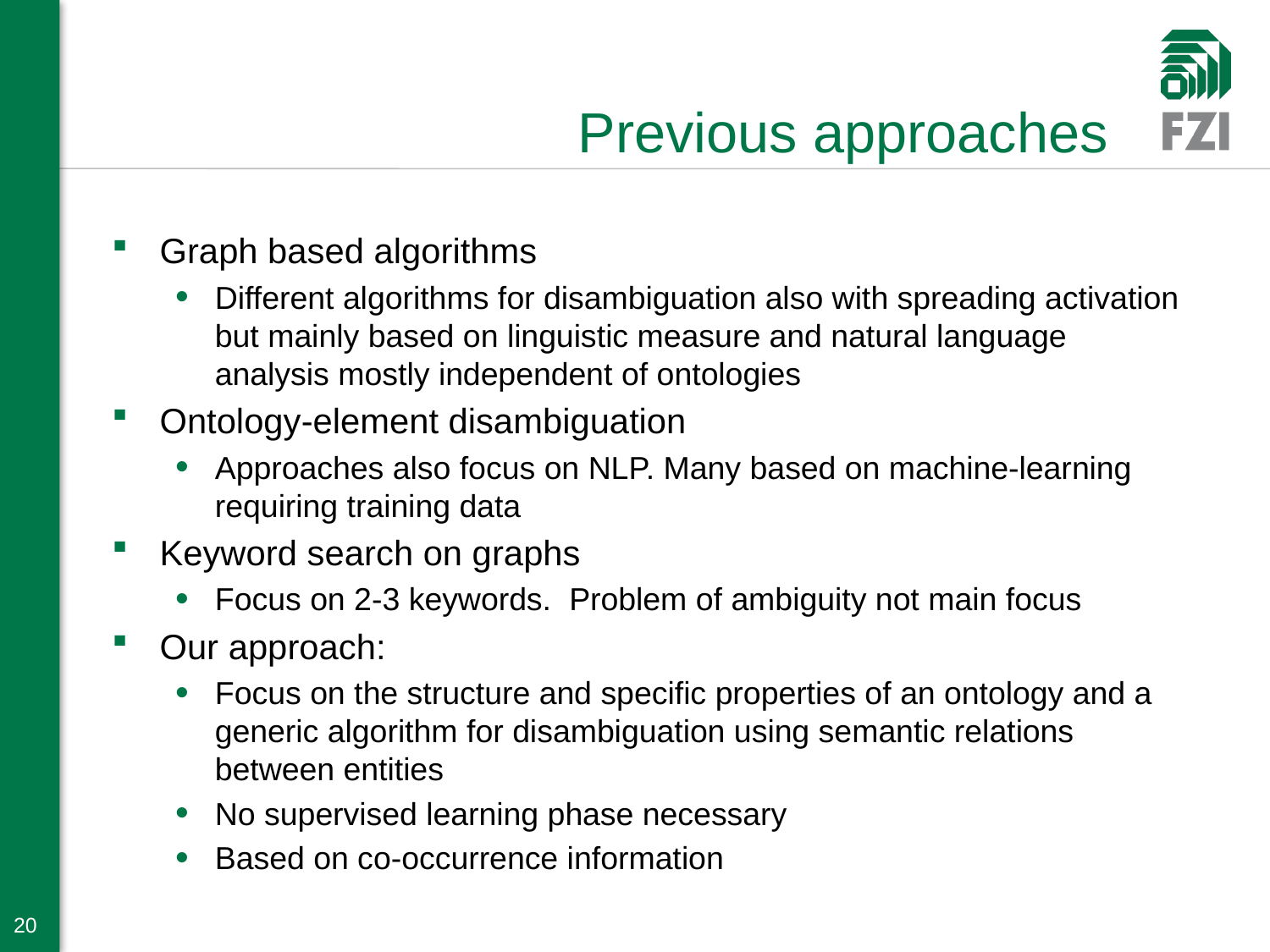

# Previous approaches
Graph based algorithms
Different algorithms for disambiguation also with spreading activation but mainly based on linguistic measure and natural language analysis mostly independent of ontologies
Ontology-element disambiguation
Approaches also focus on NLP. Many based on machine-learning requiring training data
Keyword search on graphs
Focus on 2-3 keywords.  Problem of ambiguity not main focus
Our approach:
Focus on the structure and specific properties of an ontology and a generic algorithm for disambiguation using semantic relations between entities
No supervised learning phase necessary
Based on co-occurrence information
20